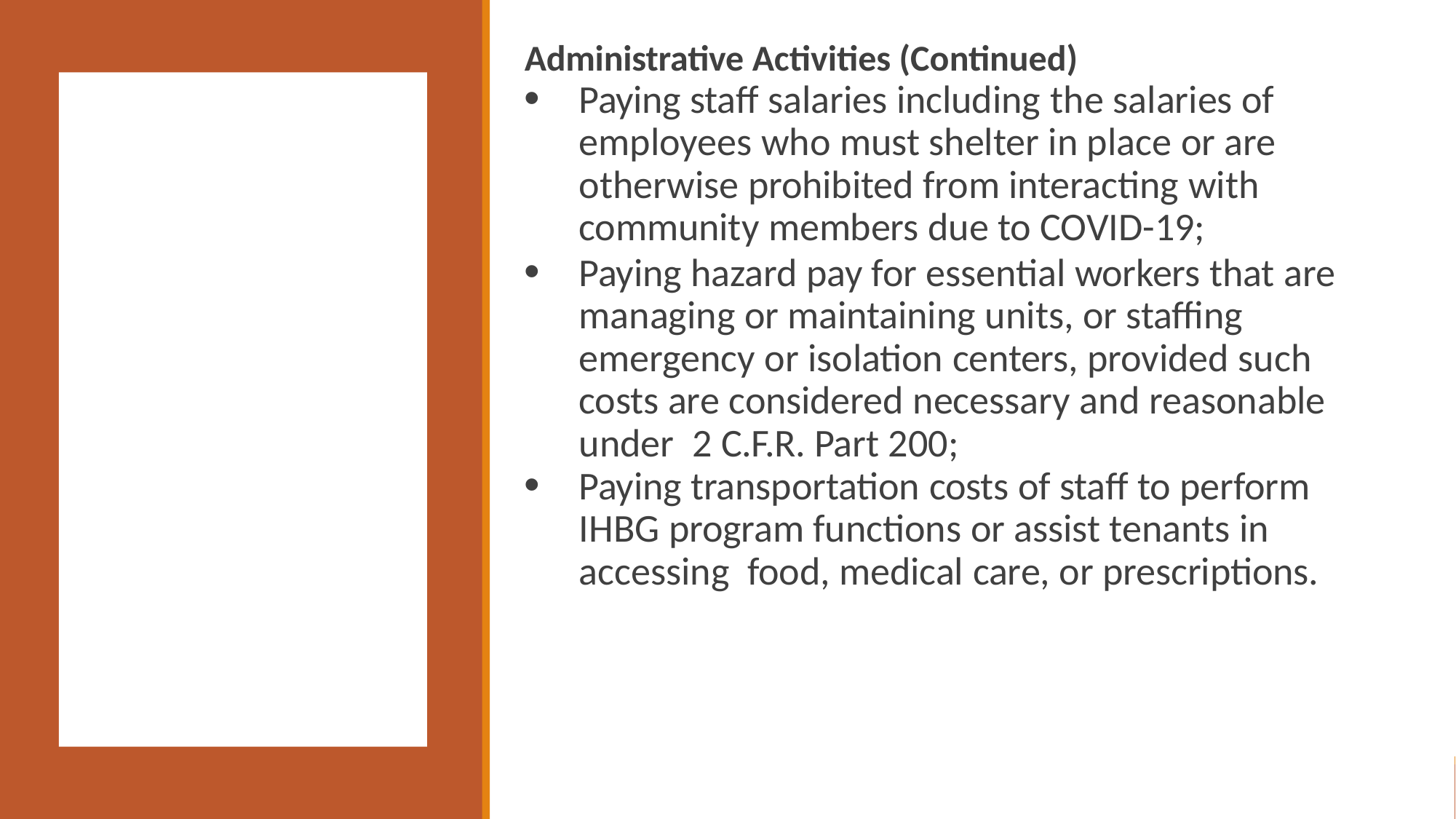

Administrative Activities (Continued)
Paying staff salaries including the salaries of employees who must shelter in place or are otherwise prohibited from interacting with community members due to COVID-19;
Paying hazard pay for essential workers that are managing or maintaining units, or staffing  emergency or isolation centers, provided such costs are considered necessary and reasonable under  2 C.F.R. Part 200;
Paying transportation costs of staff to perform IHBG program functions or assist tenants in accessing  food, medical care, or prescriptions.
# Eligible Activities Examples (Continued)
26